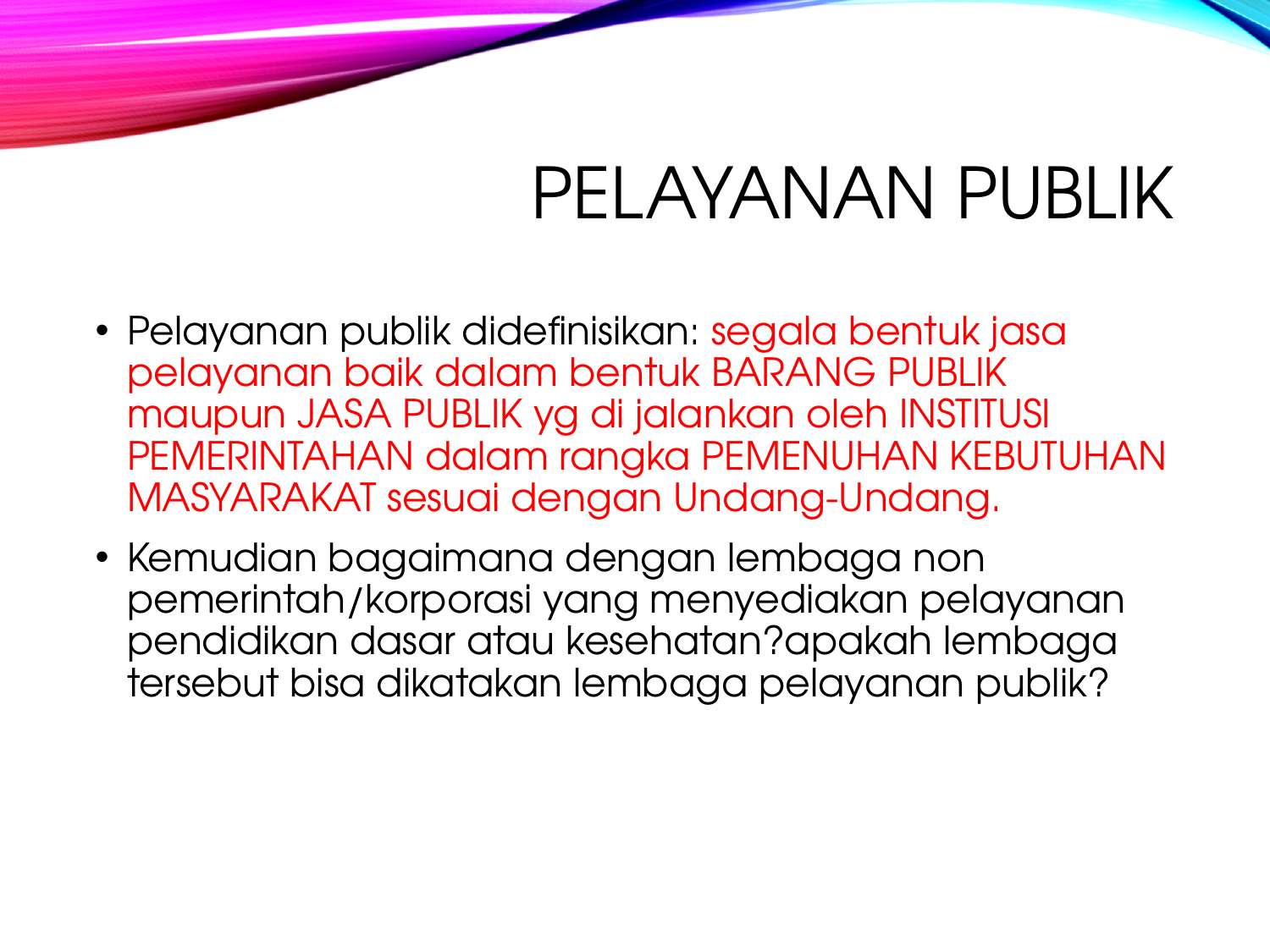

# Pelayanan Publik
Pelayanan publik didefinisikan: segala bentuk jasa pelayanan baik dalam bentuk BARANG PUBLIK maupun JASA PUBLIK yg di jalankan oleh INSTITUSI PEMERINTAHAN dalam rangka PEMENUHAN KEBUTUHAN MASYARAKAT sesuai dengan Undang-Undang.
Kemudian bagaimana dengan lembaga non pemerintah/korporasi yang menyediakan pelayanan pendidikan dasar atau kesehatan?apakah lembaga tersebut bisa dikatakan lembaga pelayanan publik?